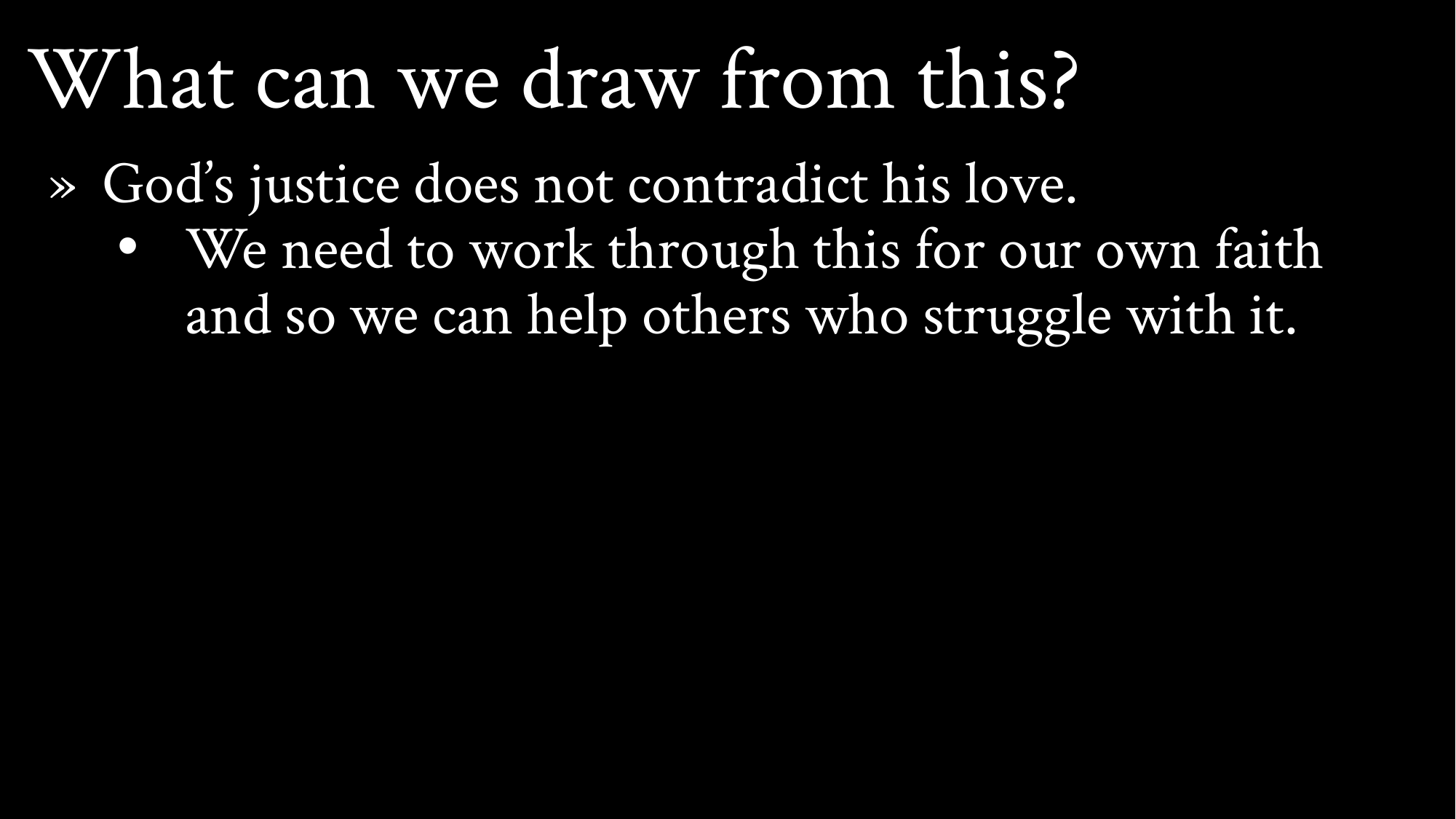

What can we draw from this?
»	God’s justice does not contradict his love.
We need to work through this for our own faith and so we can help others who struggle with it.